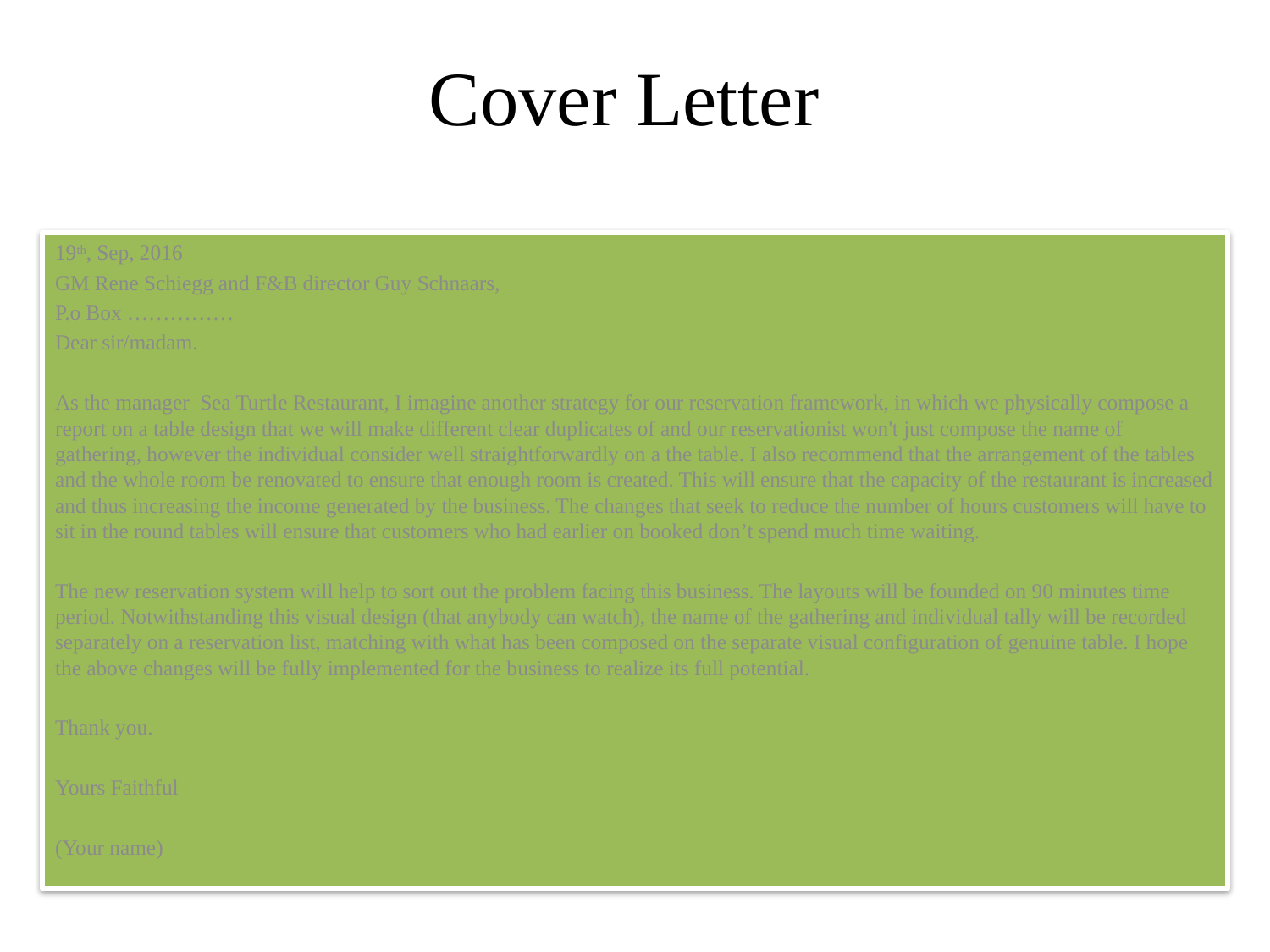

# Cover Letter
19th, Sep, 2016
GM Rene Schiegg and F&B director Guy Schnaars,
P.o Box ……………
Dear sir/madam.

As the manager  Sea Turtle Restaurant, I imagine another strategy for our reservation framework, in which we physically compose a report on a table design that we will make different clear duplicates of and our reservationist won't just compose the name of gathering, however the individual consider well straightforwardly on a the table. I also recommend that the arrangement of the tables and the whole room be renovated to ensure that enough room is created. This will ensure that the capacity of the restaurant is increased and thus increasing the income generated by the business. The changes that seek to reduce the number of hours customers will have to sit in the round tables will ensure that customers who had earlier on booked don’t spend much time waiting.

The new reservation system will help to sort out the problem facing this business. The layouts will be founded on 90 minutes time period. Notwithstanding this visual design (that anybody can watch), the name of the gathering and individual tally will be recorded separately on a reservation list, matching with what has been composed on the separate visual configuration of genuine table. I hope the above changes will be fully implemented for the business to realize its full potential.

Thank you.

Yours Faithful

(Your name)